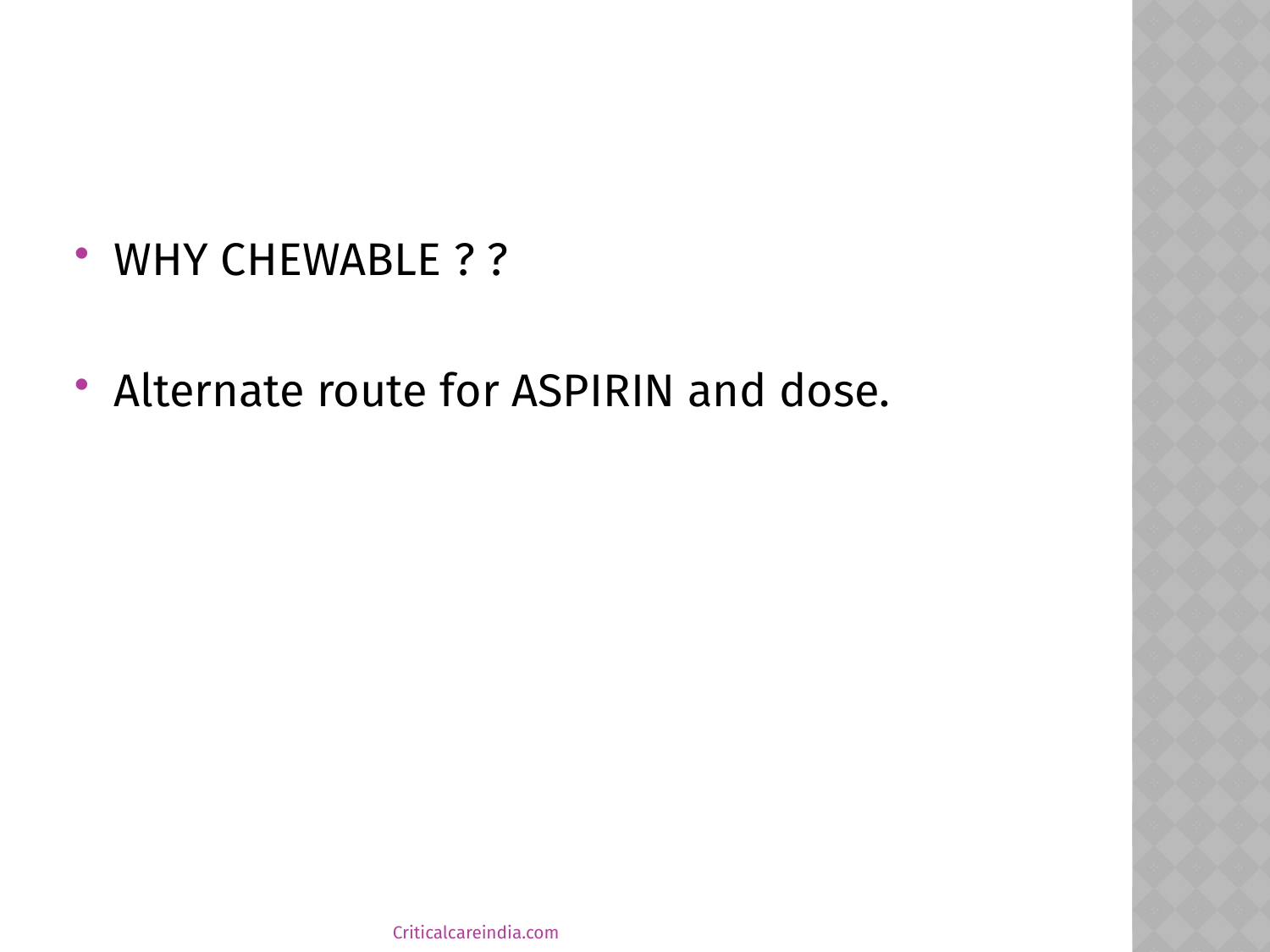

#
WHY CHEWABLE ? ?

Alternate route for ASPIRIN and dose.
Criticalcareindia.com